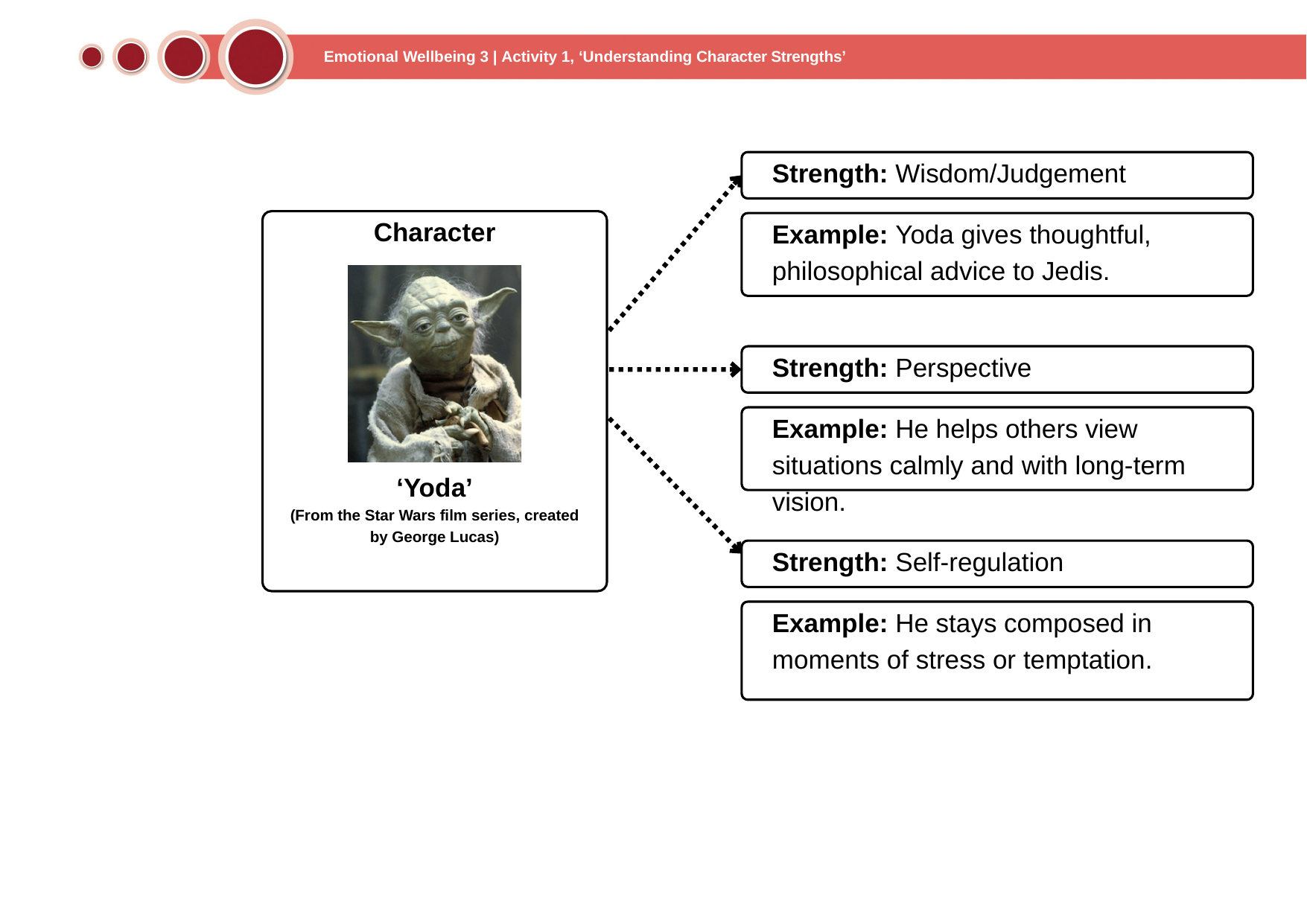

Emotional Wellbeing 3 | Activity 1, ‘Understanding Character Strengths’
Strength: Wisdom/Judgement

Character

‘Yoda’
(From the Star Wars film series, created by George Lucas)

Example: Yoda gives thoughtful, philosophical advice to Jedis.

Strength: Perspective

Example: He helps others view situations calmly and with long-term vision.

Strength: Self-regulation

Example: He stays composed in moments of stress or temptation.